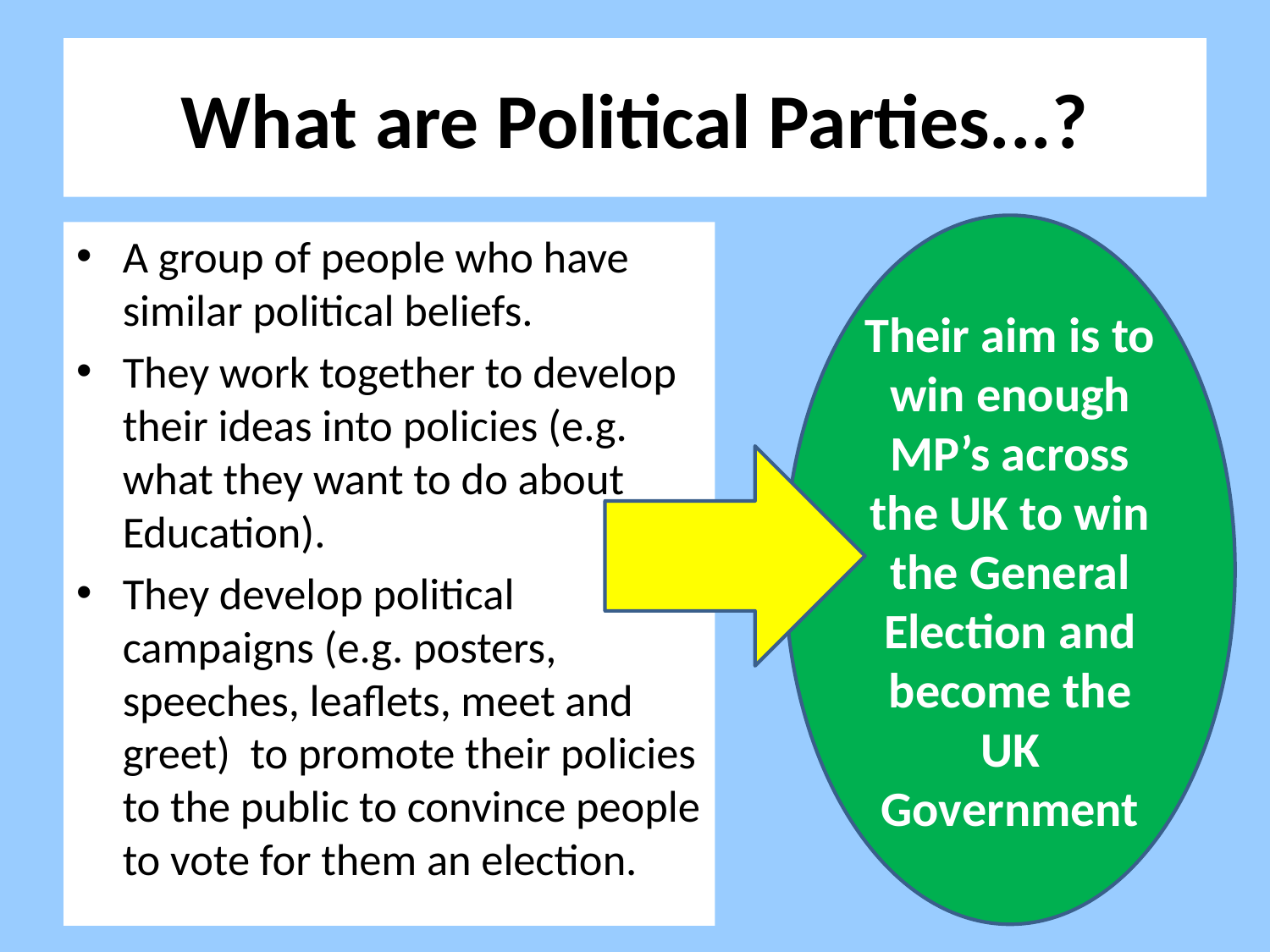

# What are Political Parties...?
Their aim is to win enough MP’s across the UK to win the General Election and become the UK Government
A group of people who have similar political beliefs.
They work together to develop their ideas into policies (e.g. what they want to do about Education).
They develop political campaigns (e.g. posters, speeches, leaflets, meet and greet)  to promote their policies to the public to convince people to vote for them an election.